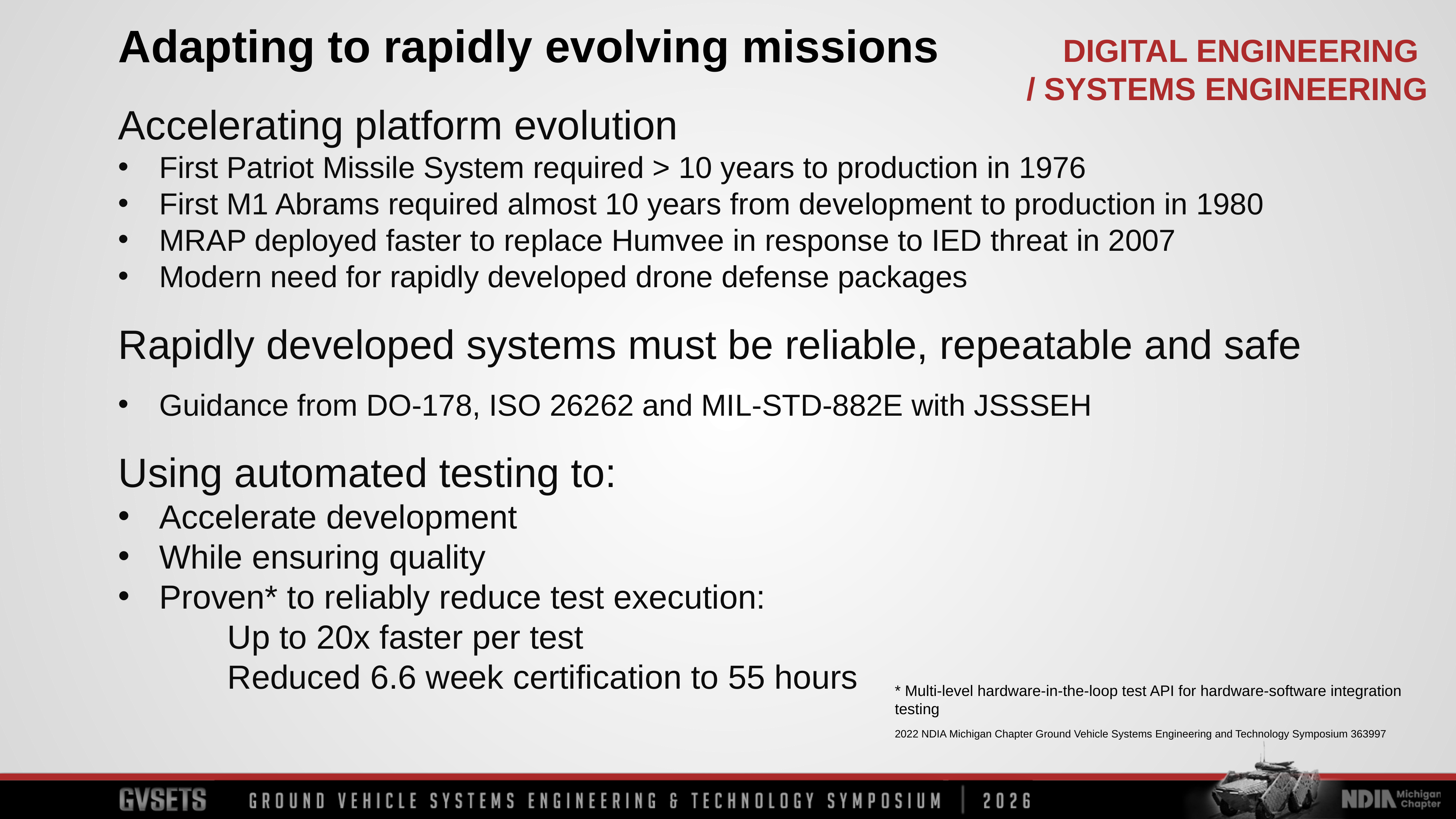

Adapting to rapidly evolving missions
Accelerating platform evolution
First Patriot Missile System required > 10 years to production in 1976
First M1 Abrams required almost 10 years from development to production in 1980
MRAP deployed faster to replace Humvee in response to IED threat in 2007
Modern need for rapidly developed drone defense packages
Rapidly developed systems must be reliable, repeatable and safe
Guidance from DO-178, ISO 26262 and MIL-STD-882E with JSSSEH
Using automated testing to:
Accelerate development
While ensuring quality
Proven* to reliably reduce test execution:
		Up to 20x faster per test
		Reduced 6.6 week certification to 55 hours

* Multi-level hardware-in-the-loop test API for hardware-software integration testing

2022 NDIA Michigan Chapter Ground Vehicle Systems Engineering and Technology Symposium 363997